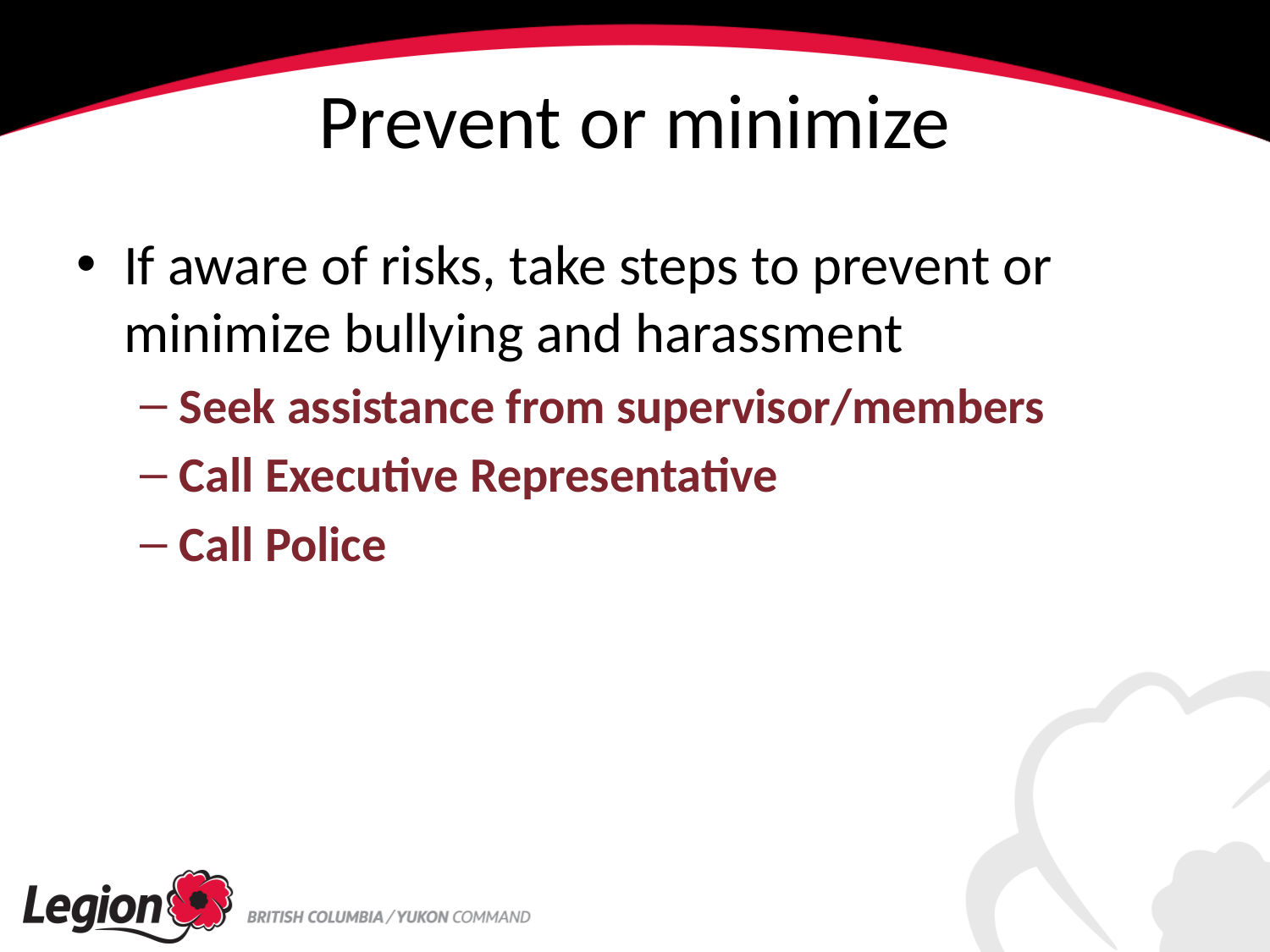

# Prevent or minimize
If aware of risks, take steps to prevent or minimize bullying and harassment
Seek assistance from supervisor/members
Call Executive Representative
Call Police